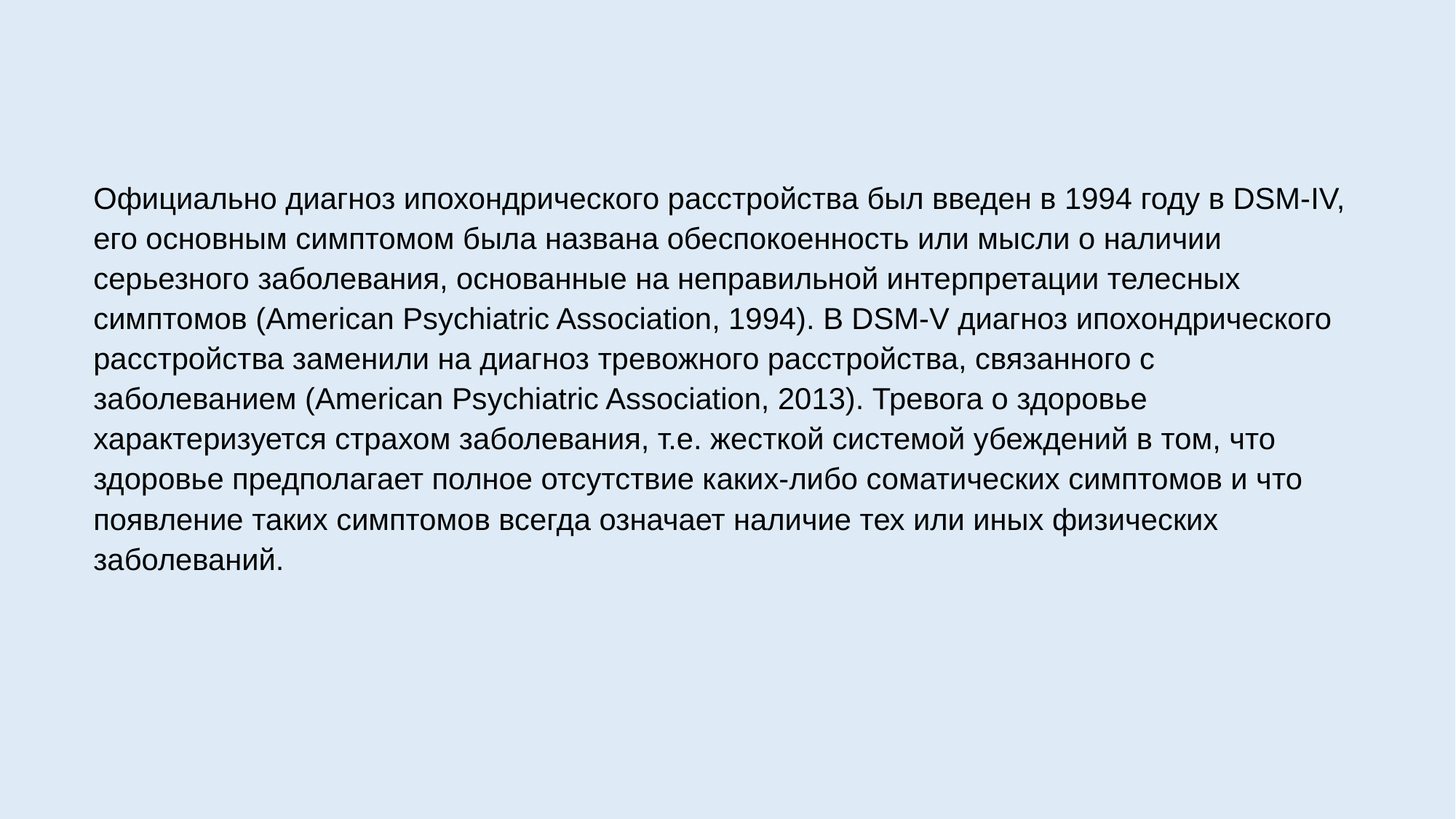

Официально диагноз ипохондрического расстройства был введен в 1994 году в DSM-IV, его основным симптомом была названа обеспокоенность или мысли о наличии серьезного заболевания, основанные на неправильной интерпретации телесных симптомов (American Psychiatric Association, 1994). В DSM-V диагноз ипохондрического расстройства заменили на диагноз тревожного расстройства, связанного с заболеванием (American Psychiatric Association, 2013). Тревога о здоровье характеризуется страхом заболевания, т.е. жесткой системой убеждений в том, что здоровье предполагает полное отсутствие каких-либо соматических симптомов и что появление таких симптомов всегда означает наличие тех или иных физических заболеваний.